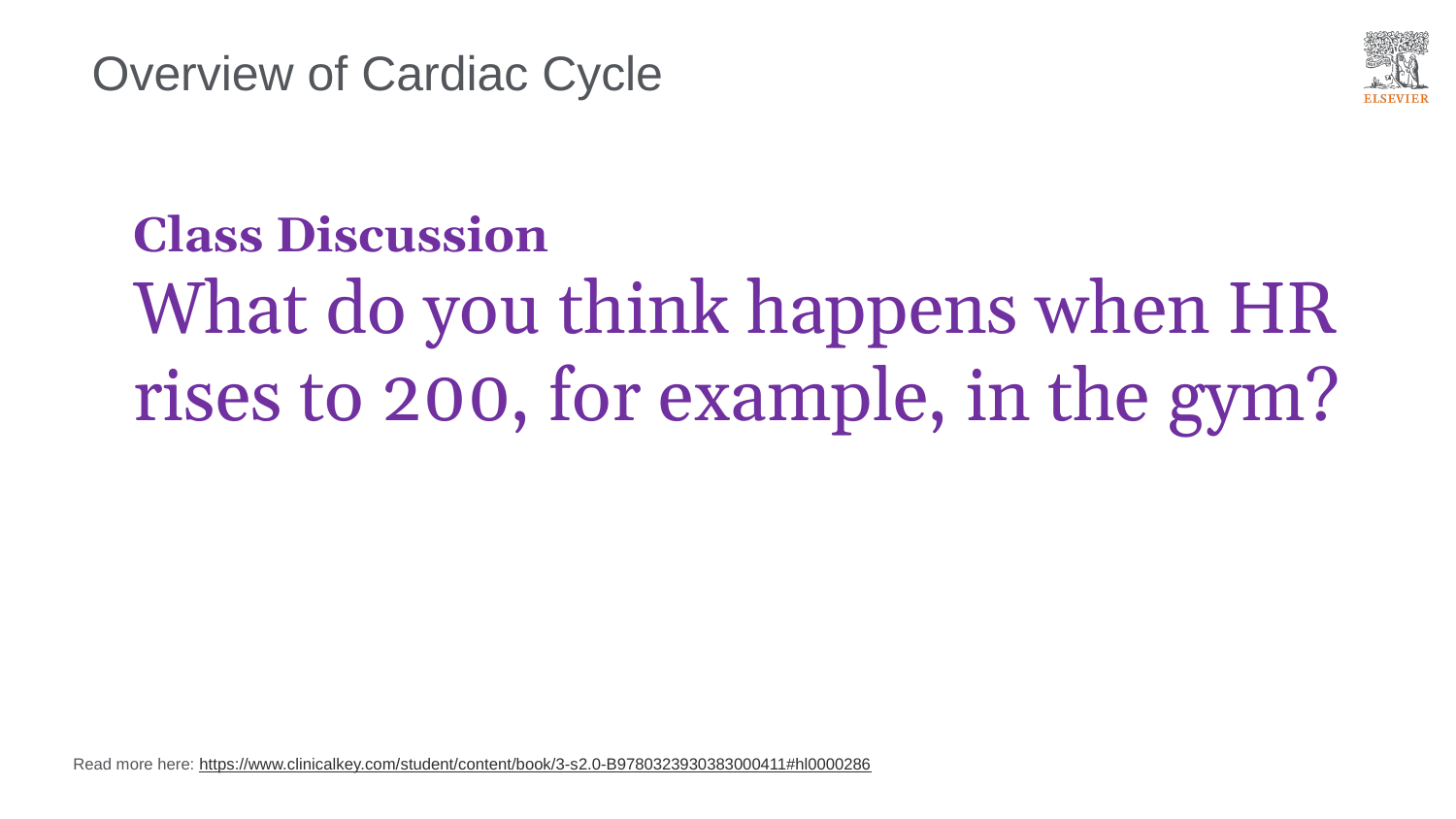

# Overview of Cardiac Cycle
Class Discussion
What do you think happens when HR rises to 200, for example, in the gym?
Read more here: https://www.clinicalkey.com/student/content/book/3-s2.0-B9780323930383000411#hl0000286